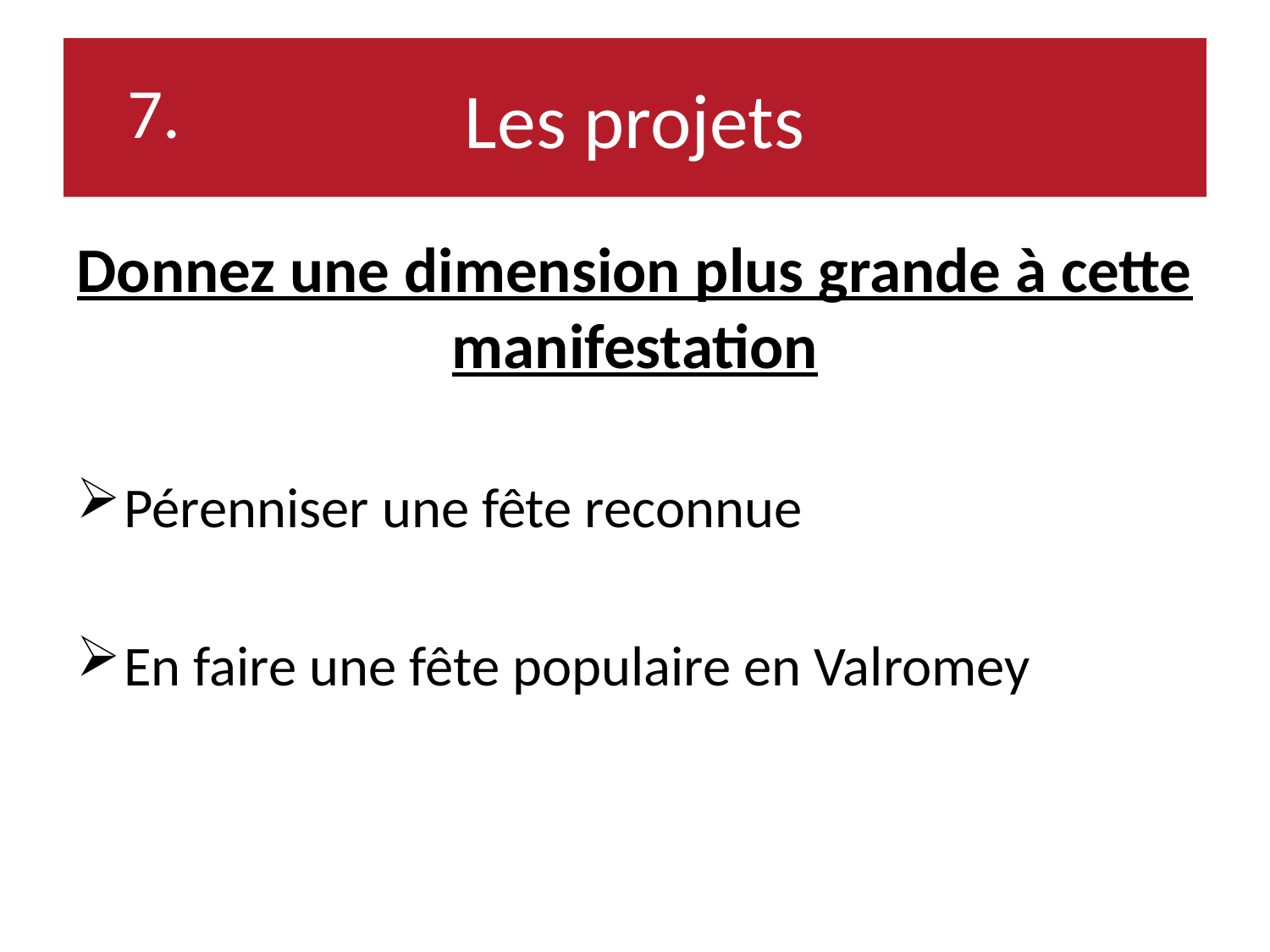

# Les projets
7.
Donnez une dimension plus grande à cette manifestation

Pérenniser une fête reconnue

En faire une fête populaire en Valromey